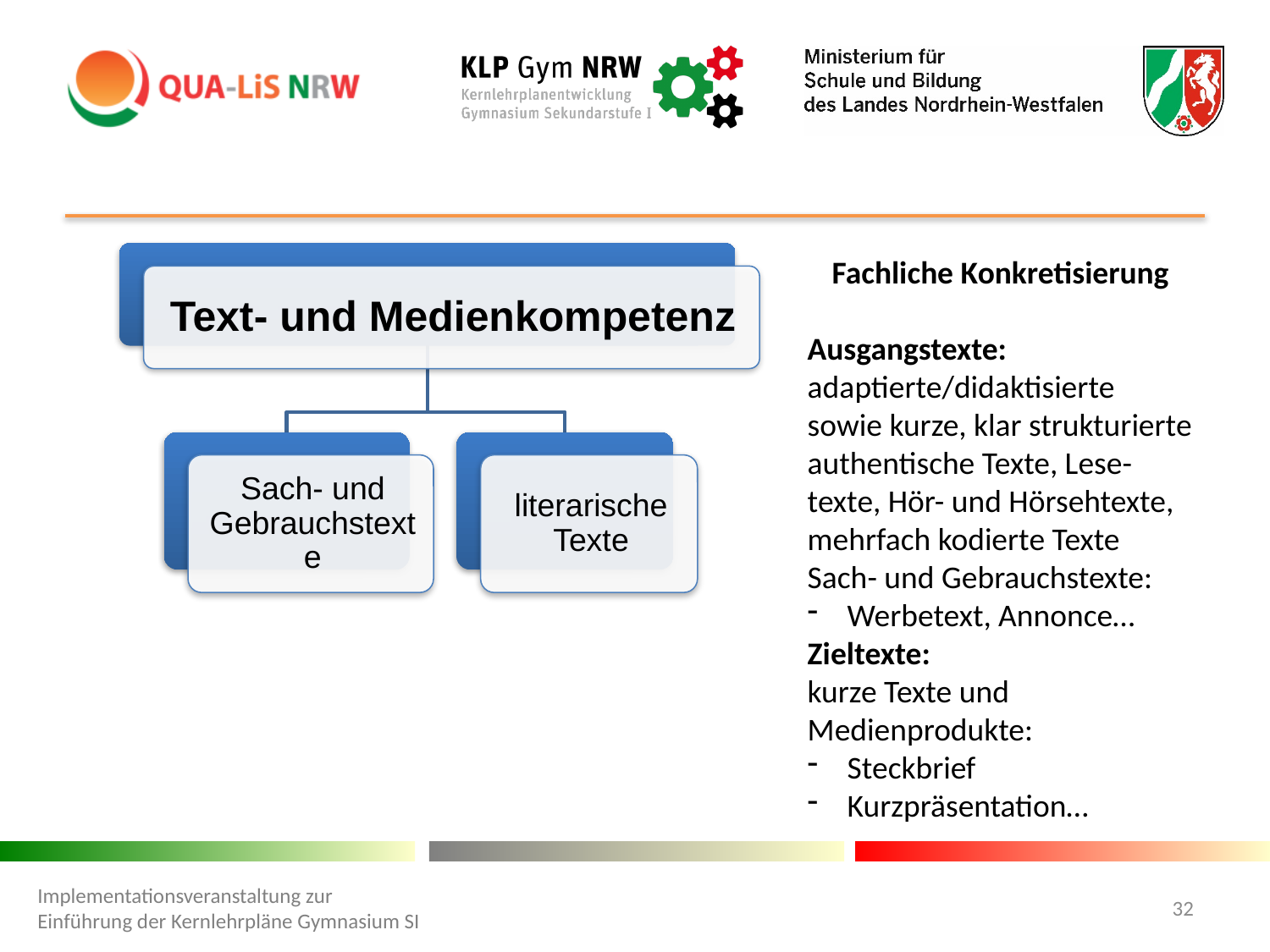

Fachliche Konkretisierung

Ausgangstexte:
adaptierte/didaktisierte sowie kurze, klar strukturierte authentische Texte, Lese-texte, Hör- und Hörsehtexte, mehrfach kodierte Texte
Sach- und Gebrauchstexte:
Werbetext, Annonce…
Zieltexte:
kurze Texte und Medienprodukte:
Steckbrief
Kurzpräsentation…
Text- und Medienkompetenz
Sach- und Gebrauchstexte
literarische Texte
Implementationsveranstaltung zur Einführung der Kernlehrpläne Gymnasium SI
32